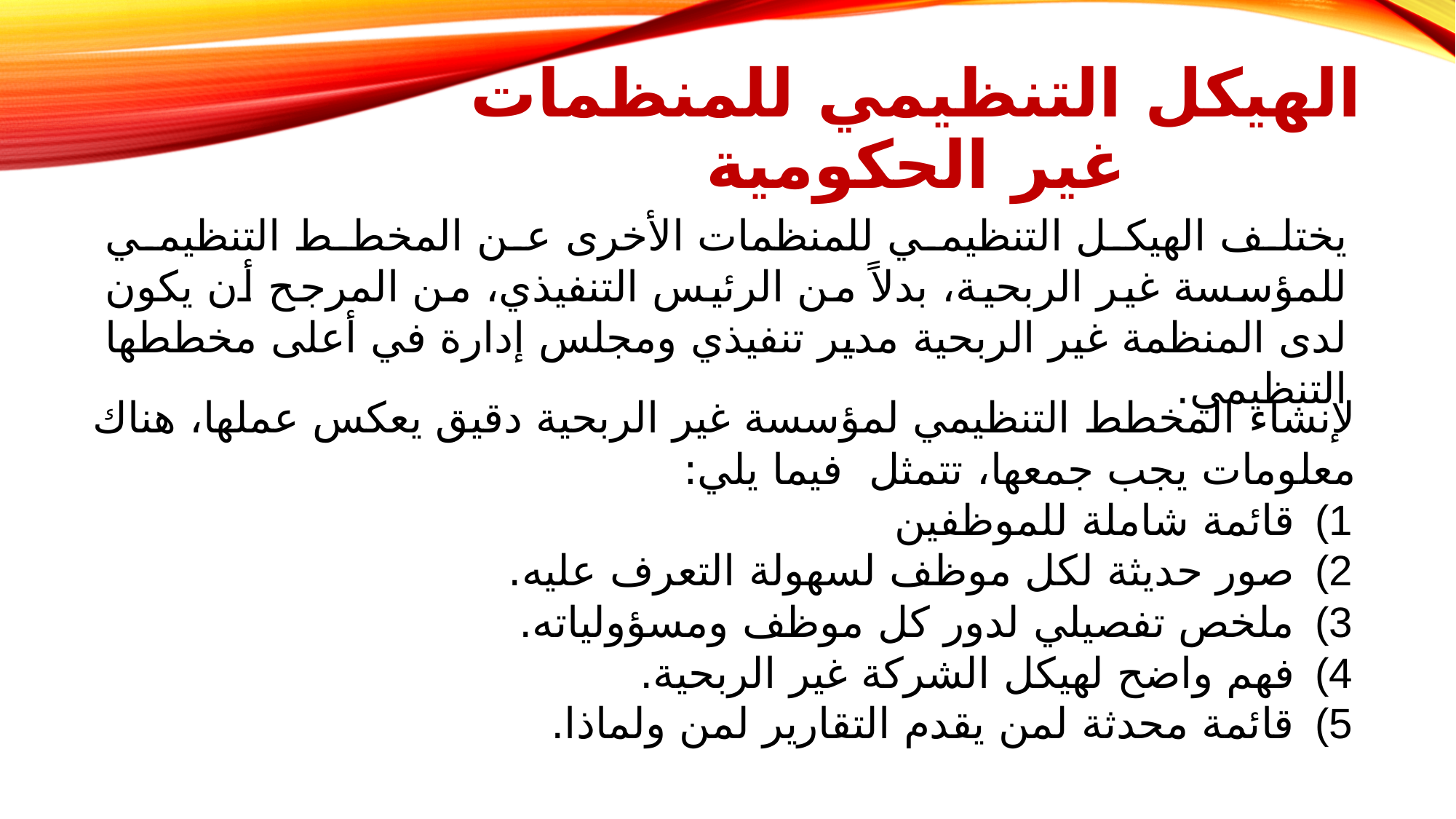

# الهيكل التنظيمي للمنظمات غير الحكومية
يختلف الهيكل التنظيمي للمنظمات الأخرى عن المخطط التنظيمي للمؤسسة غير الربحية، بدلاً من الرئيس التنفيذي، من المرجح أن يكون لدى المنظمة غير الربحية مدير تنفيذي ومجلس إدارة في أعلى مخططها التنظيمي.
لإنشاء المخطط التنظيمي لمؤسسة غير الربحية دقيق يعكس عملها، هناك معلومات يجب جمعها، تتمثل  فيما يلي:
قائمة شاملة للموظفين
صور حديثة لكل موظف لسهولة التعرف عليه.
ملخص تفصيلي لدور كل موظف ومسؤولياته.
فهم واضح لهيكل الشركة غير الربحية.
قائمة محدثة لمن يقدم التقارير لمن ولماذا.